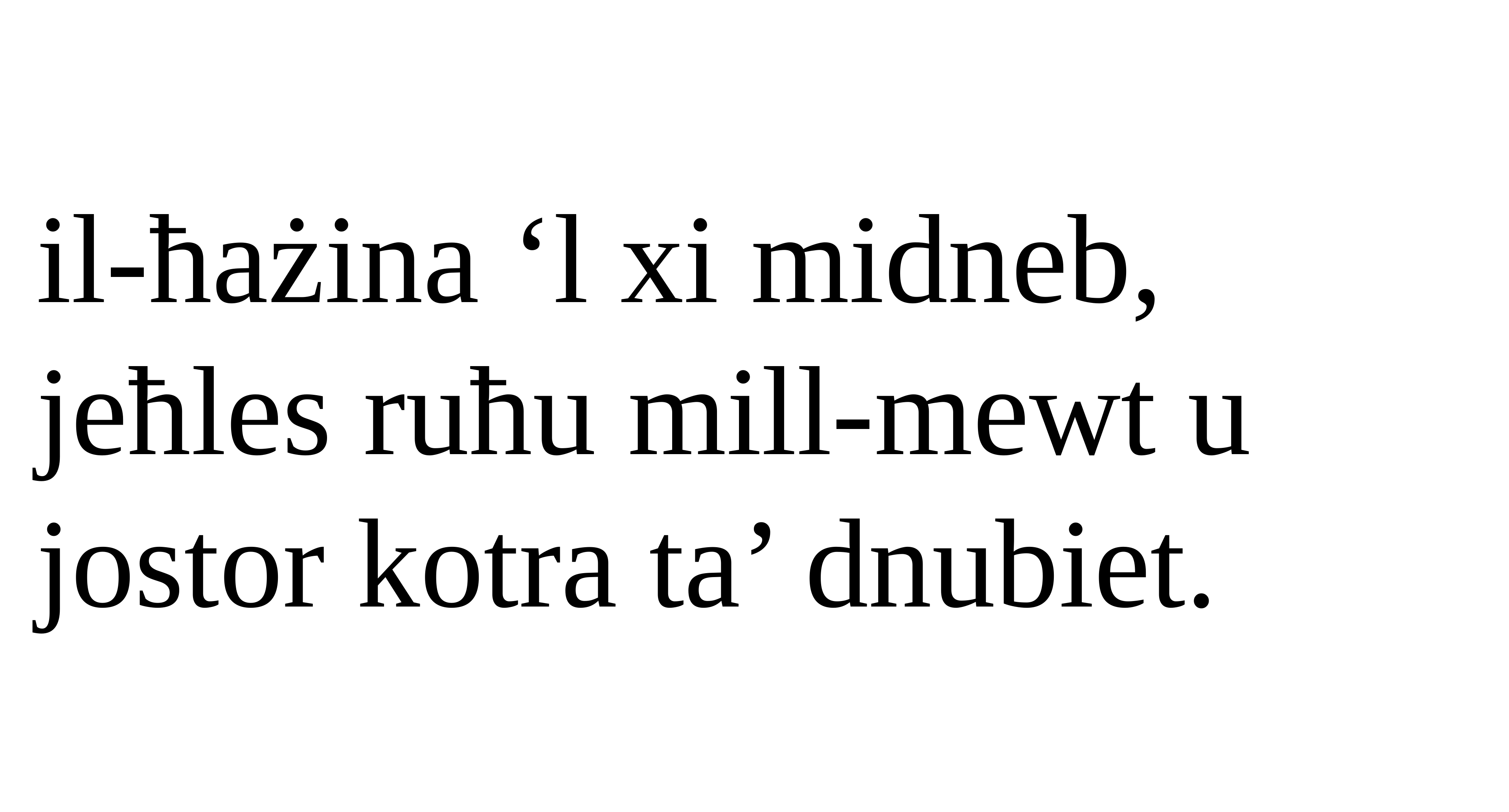

il-ħażina ‘l xi midneb, jeħles ruħu mill-mewt u jostor kotra ta’ dnubiet.